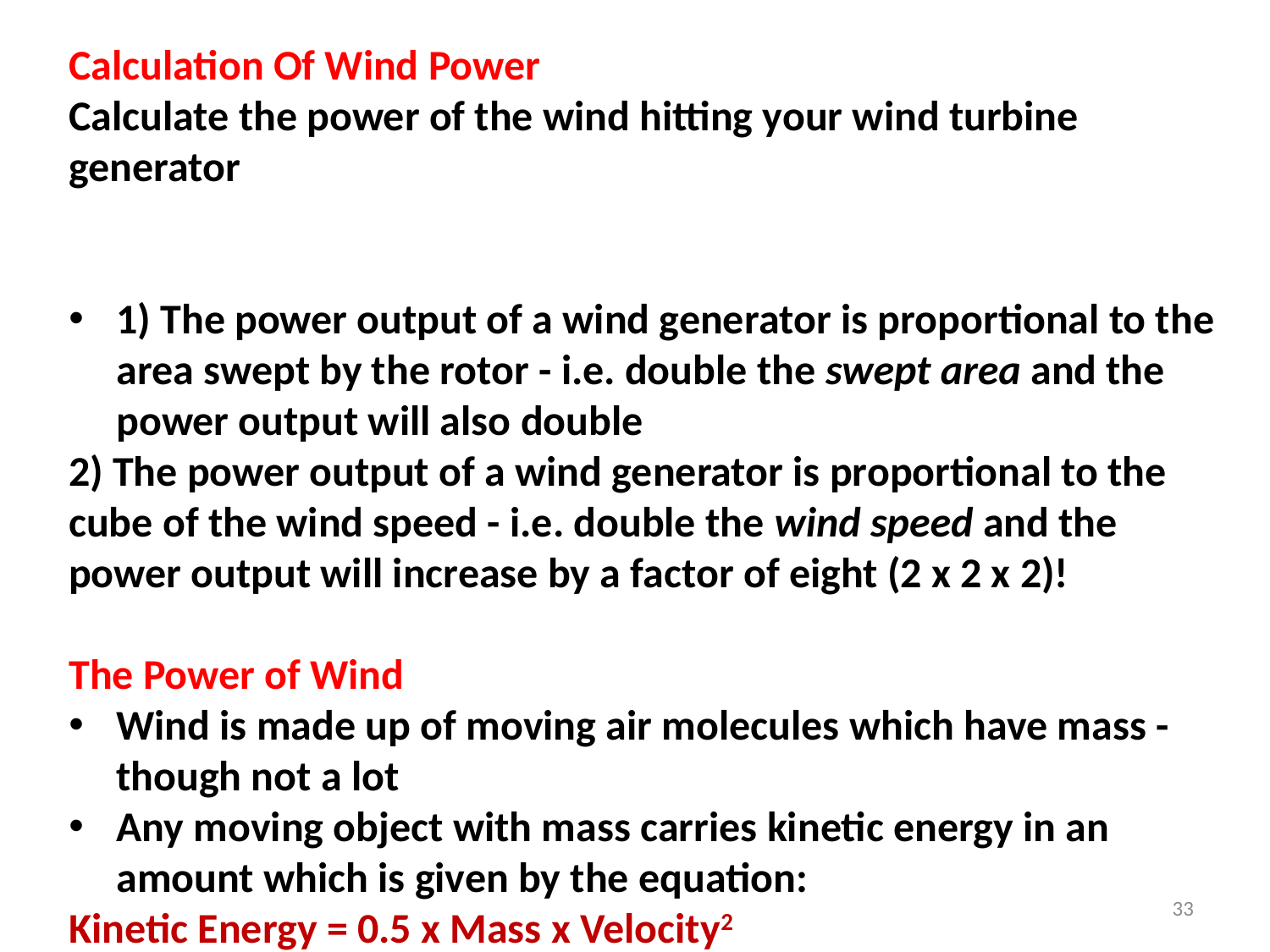

Calculation Of Wind Power
Calculate the power of the wind hitting your wind turbine generator

1) The power output of a wind generator is proportional to the area swept by the rotor - i.e. double the swept area and the power output will also double
2) The power output of a wind generator is proportional to the cube of the wind speed - i.e. double the wind speed and the power output will increase by a factor of eight (2 x 2 x 2)!
The Power of Wind
Wind is made up of moving air molecules which have mass - though not a lot
Any moving object with mass carries kinetic energy in an amount which is given by the equation:
Kinetic Energy = 0.5 x Mass x Velocity2
33